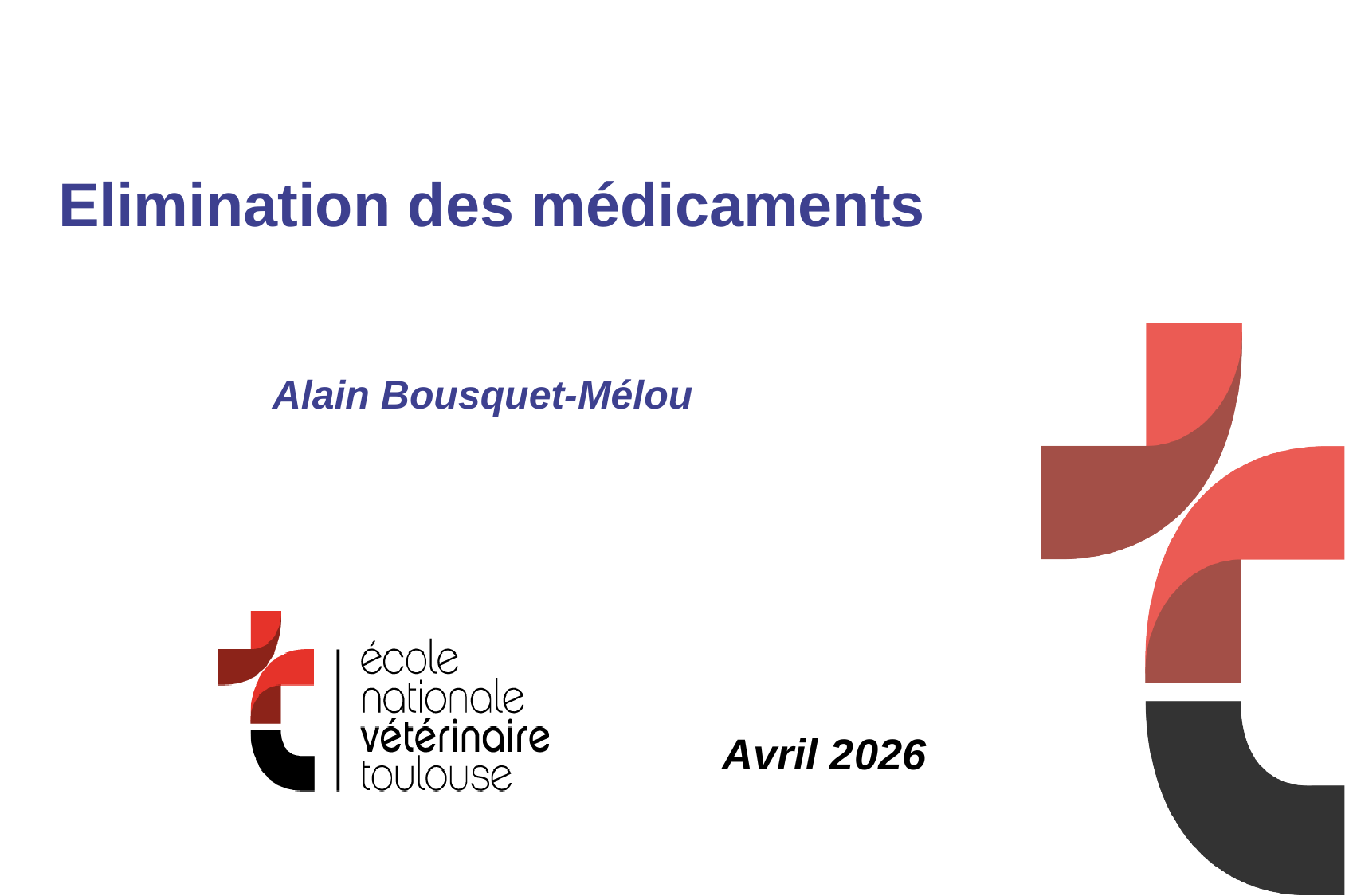

# Elimination des médicaments
Alain Bousquet-Mélou
Avril 2026